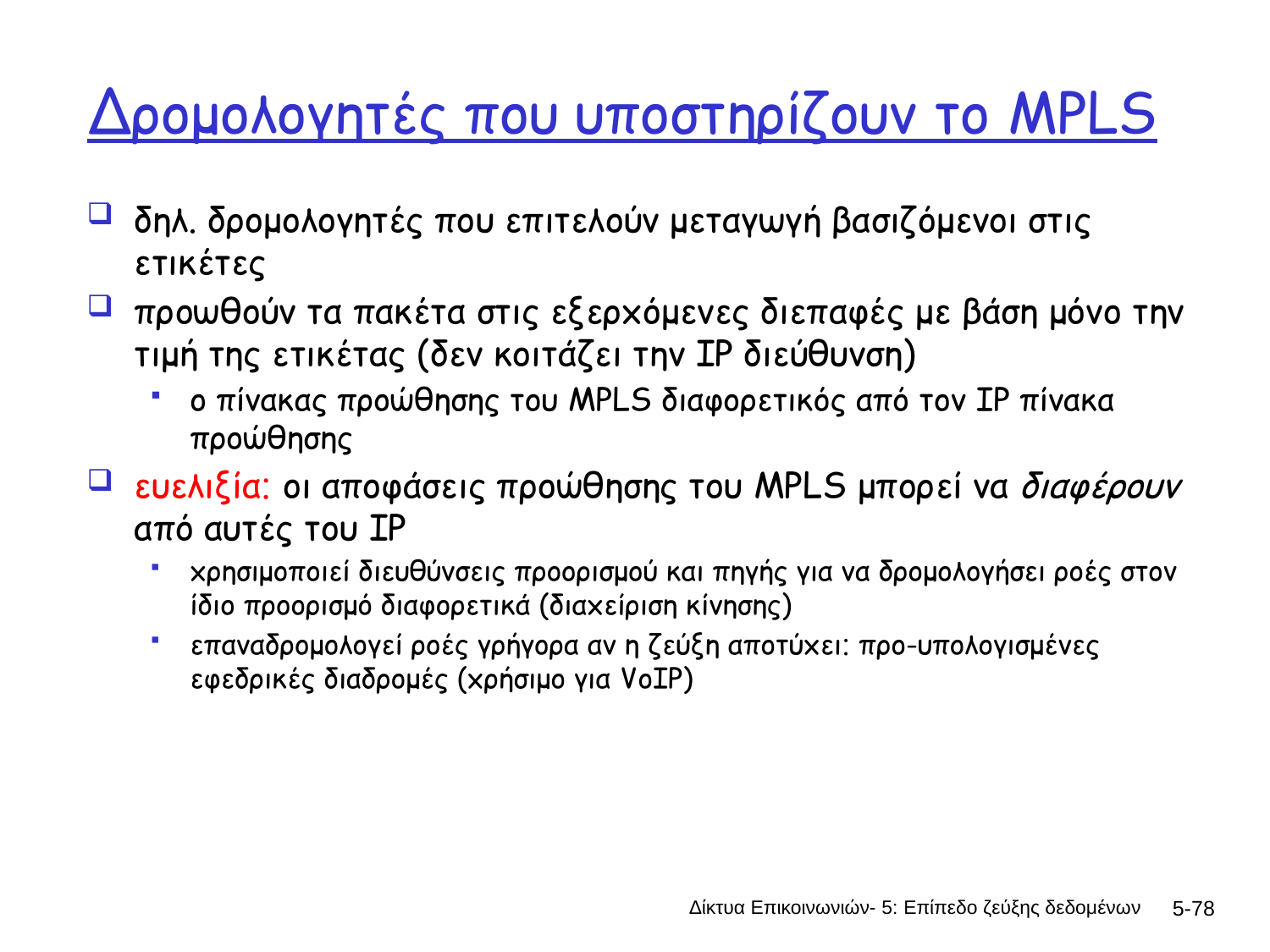

# Δρομολογητές που υποστηρίζουν το MPLS
δηλ. δρομολογητές που επιτελούν μεταγωγή βασιζόμενοι στις ετικέτες
προωθούν τα πακέτα στις εξερχόμενες διεπαφές με βάση μόνο την τιμή της ετικέτας (δεν κοιτάζει την IP διεύθυνση)
o πίνακας προώθησης του MPLS διαφορετικός από τον IP πίνακα προώθησης
ευελιξία: οι αποφάσεις προώθησης του MPLS μπορεί να διαφέρουν από αυτές του IP
χρησιμοποιεί διευθύνσεις προορισμού και πηγής για να δρομολογήσει ροές στον ίδιο προορισμό διαφορετικά (διαχείριση κίνησης)
επαναδρομολογεί ροές γρήγορα αν η ζεύξη αποτύχει: προ-υπολογισμένες εφεδρικές διαδρομές (χρήσιμο για VoIP)

Δίκτυα Επικοινωνιών- 5: Επίπεδο ζεύξης δεδομένων
5-78